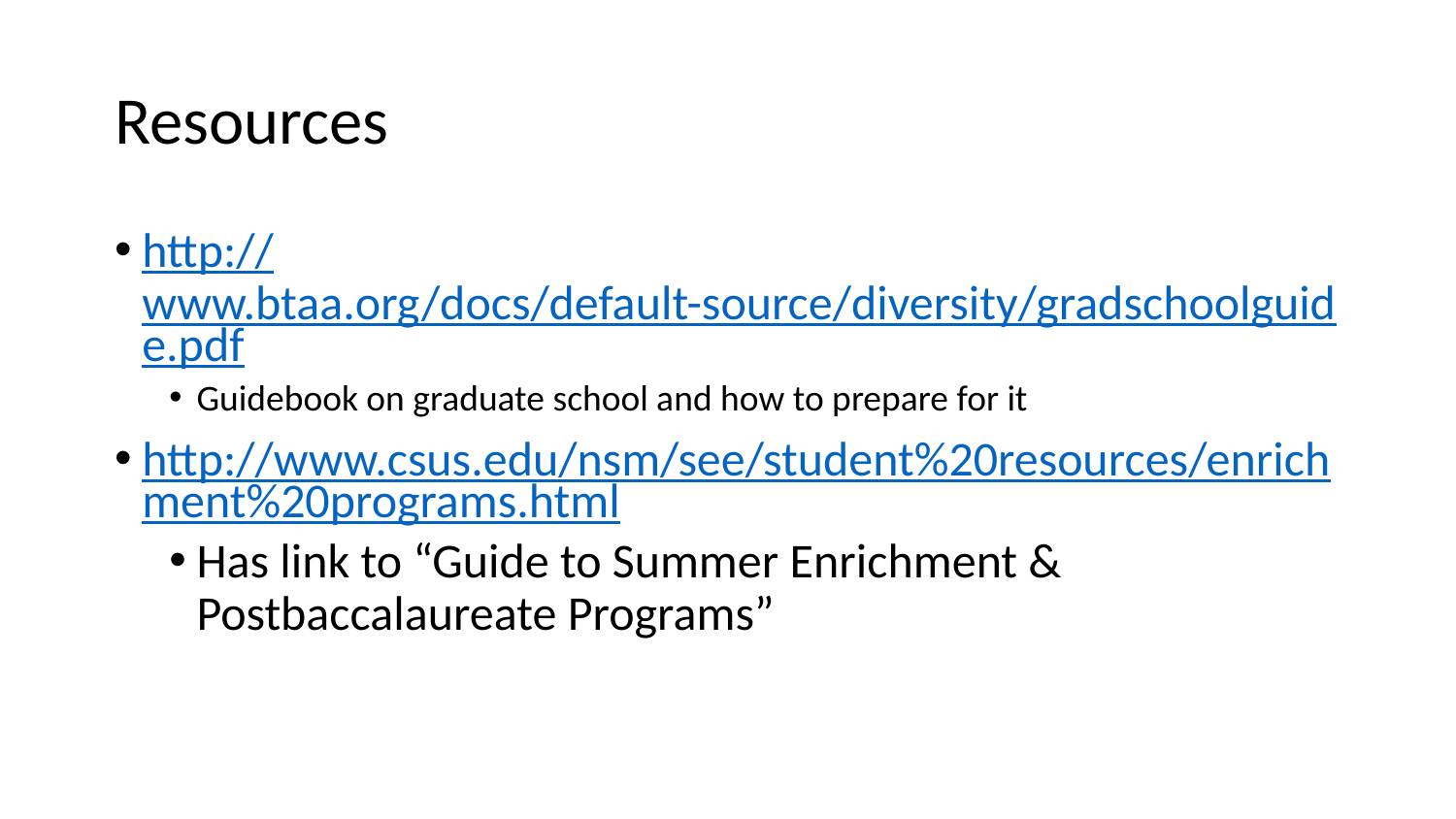

# Resources
http://www.btaa.org/docs/default-source/diversity/gradschoolguide.pdf
Guidebook on graduate school and how to prepare for it
http://www.csus.edu/nsm/see/student%20resources/enrichment%20programs.html
Has link to “Guide to Summer Enrichment & Postbaccalaureate Programs”